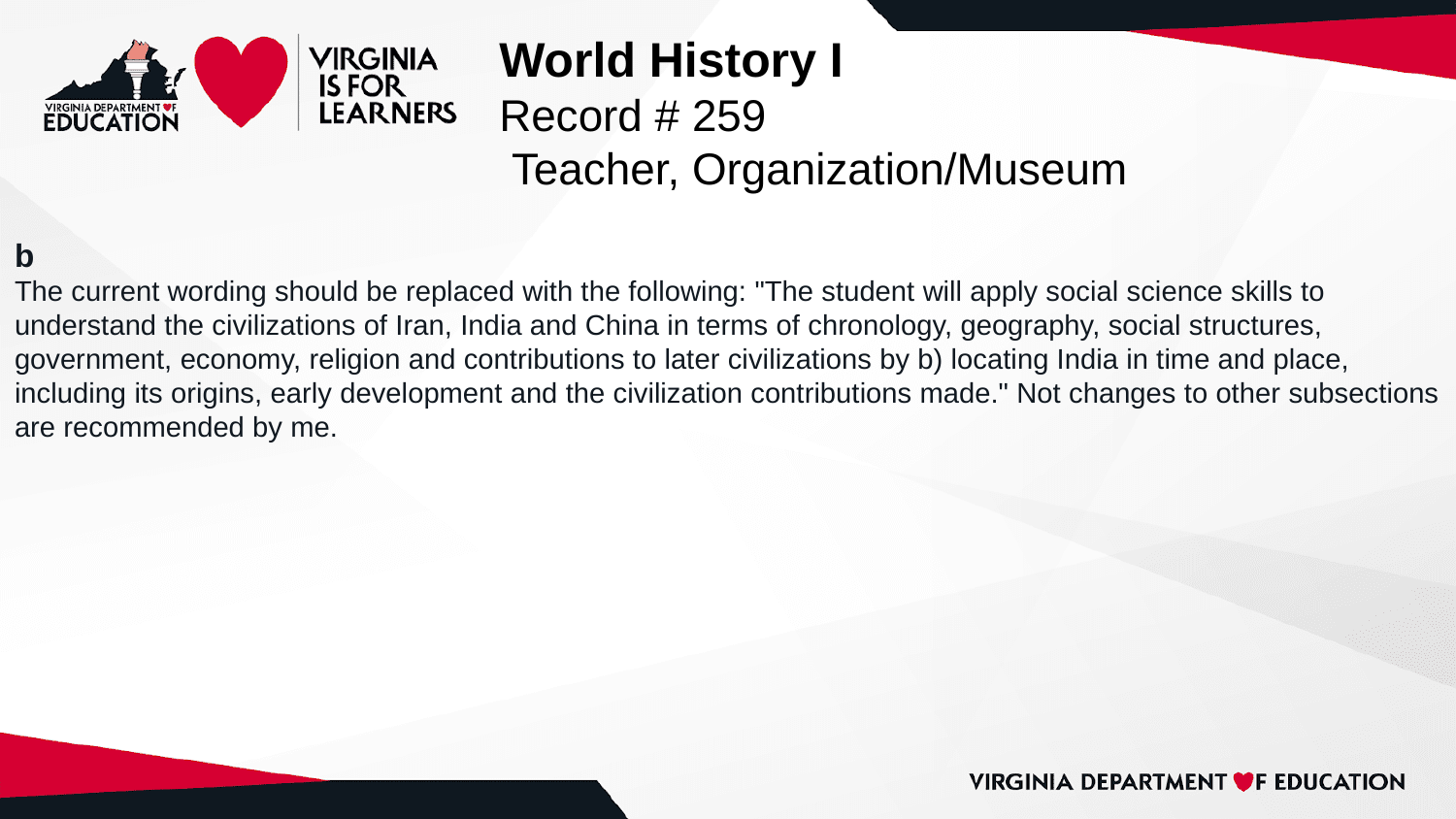

# World History I
Record # 259
 Teacher, Organization/Museum

b
The current wording should be replaced with the following: "The student will apply social science skills to understand the civilizations of Iran, India and China in terms of chronology, geography, social structures, government, economy, religion and contributions to later civilizations by b) locating India in time and place, including its origins, early development and the civilization contributions made." Not changes to other subsections are recommended by me.